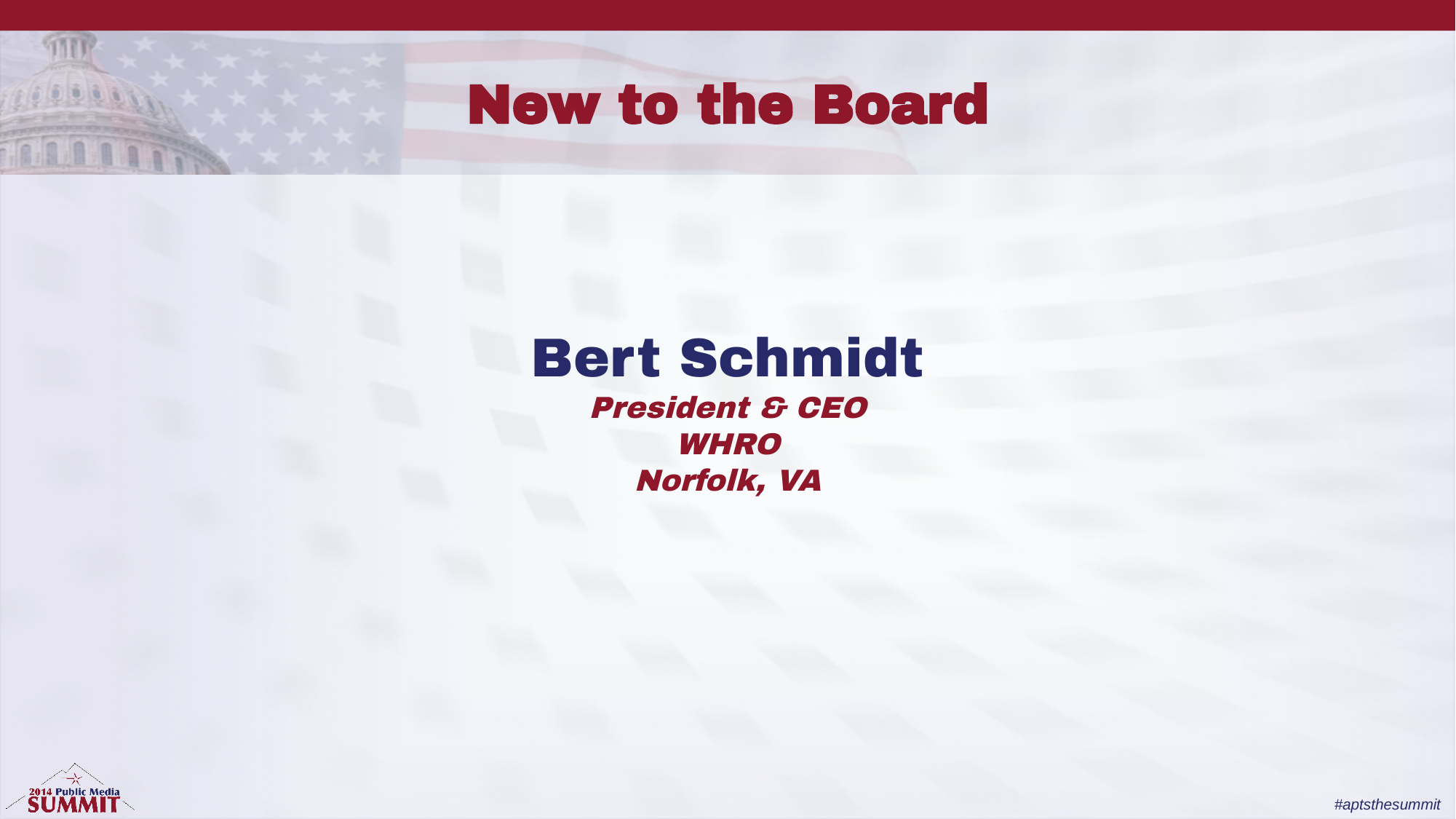

New to the Board
# Bert Schmidt President & CEO WHRO Norfolk, VA